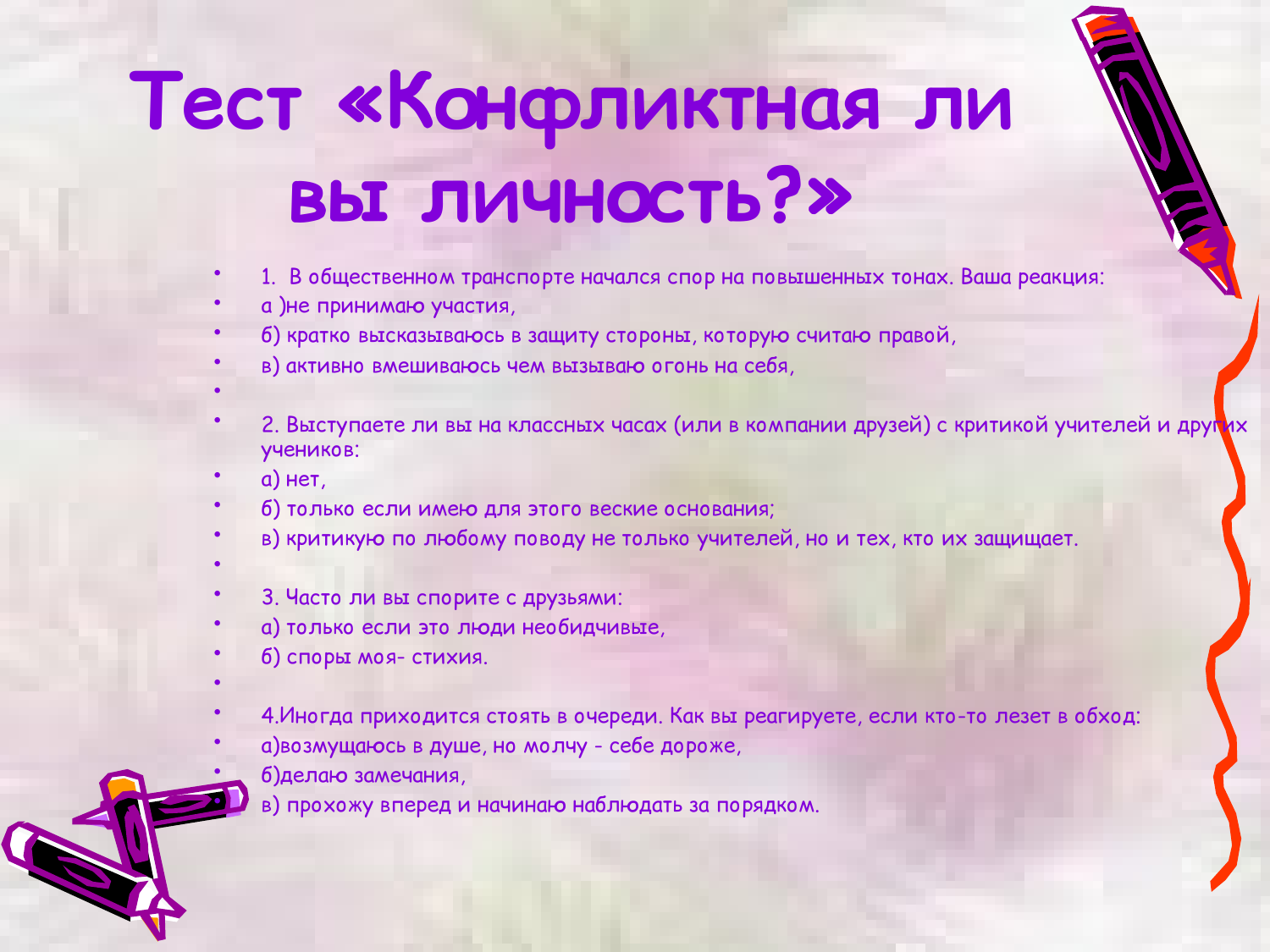

# Тест «Конфликтная ли вы личность?»
1.  В общественном транспорте начался спор на повышенных тонах. Ваша реакция:
а )не принимаю участия,
б) кратко высказываюсь в защиту стороны, которую считаю правой,
в) активно вмешиваюсь чем вызываю огонь на себя,

2. Выступаете ли вы на классных часах (или в компании друзей) с критикой учителей и других учеников:
а) нет,
б) только если имею для этого веские основания;
в) критикую по любому поводу не только учителей, но и тех, кто их защищает.

3. Часто ли вы спорите с друзьями:
а) только если это люди необидчивые,
б) споры моя- стихия.

4.Иногда приходится стоять в очереди. Как вы реагируете, если кто-то лезет в обход:
а)возмущаюсь в душе, но молчу - себе дороже,
б)делаю замечания,
в) прохожу вперед и начинаю наблюдать за порядком.